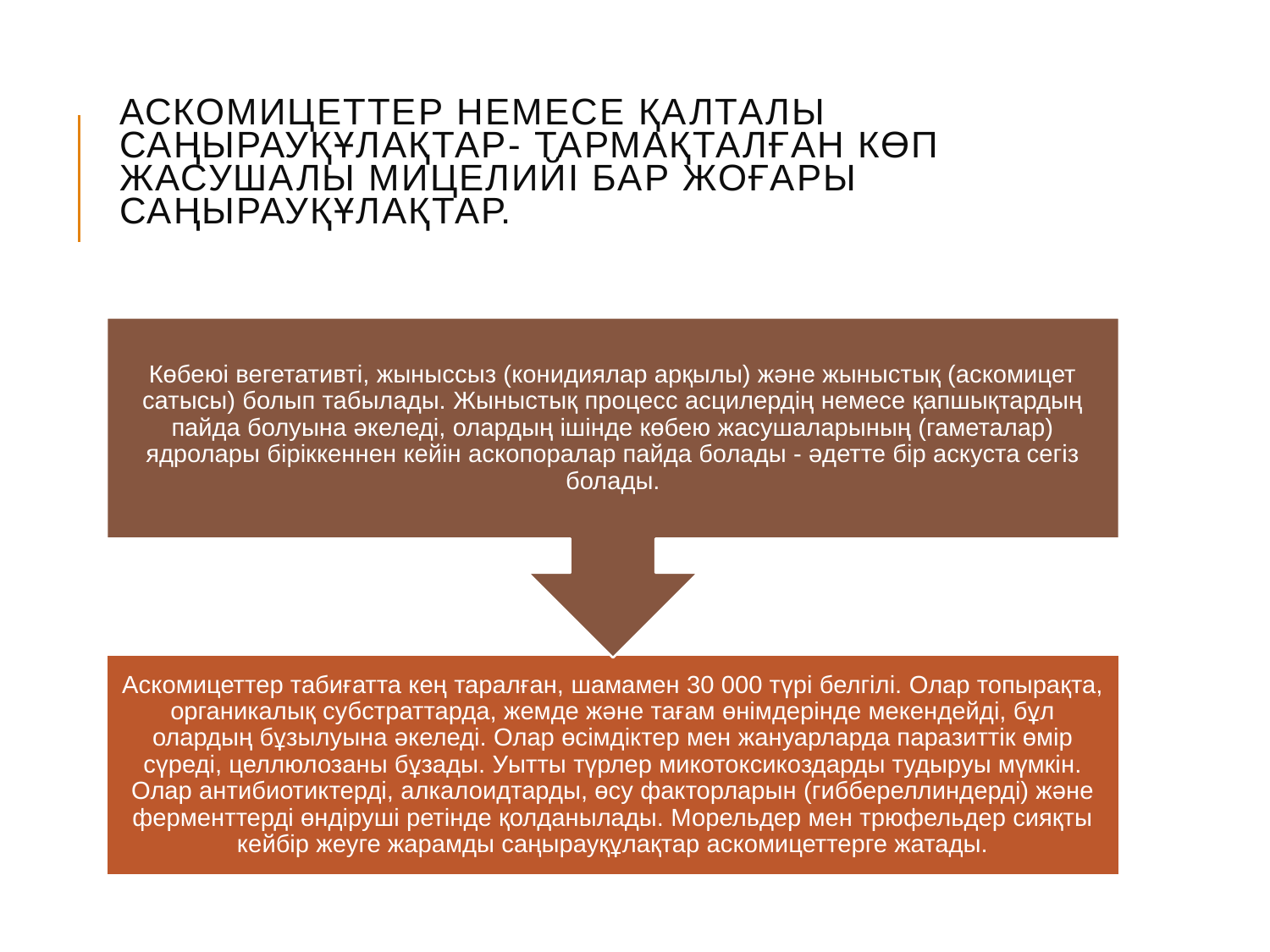

# Аскомицеттер немесе қалталы саңырауқұлақтар- тармақталған көп жасушалы мицелийі бар жоғары саңырауқұлақтар.
Аскомицеттер табиғатта кең таралған, шамамен 30 000 түрі белгілі. Олар топырақта, органикалық субстраттарда, жемде және тағам өнімдерінде мекендейді, бұл олардың бұзылуына әкеледі. Олар өсімдіктер мен жануарларда паразиттік өмір сүреді, целлюлозаны бұзады. Уытты түрлер микотоксикоздарды тудыруы мүмкін. Олар антибиотиктерді, алкалоидтарды, өсу факторларын (гиббереллиндерді) және ферменттерді өндіруші ретінде қолданылады. Морельдер мен трюфельдер сияқты кейбір жеуге жарамды саңырауқұлақтар аскомицеттерге жатады.
Көбеюі вегетативті, жыныссыз (конидиялар арқылы) және жыныстық (аскомицет сатысы) болып табылады. Жыныстық процесс асцилердің немесе қапшықтардың пайда болуына әкеледі, олардың ішінде көбею жасушаларының (гаметалар) ядролары біріккеннен кейін аскопоралар пайда болады - әдетте бір аскуста сегіз болады.